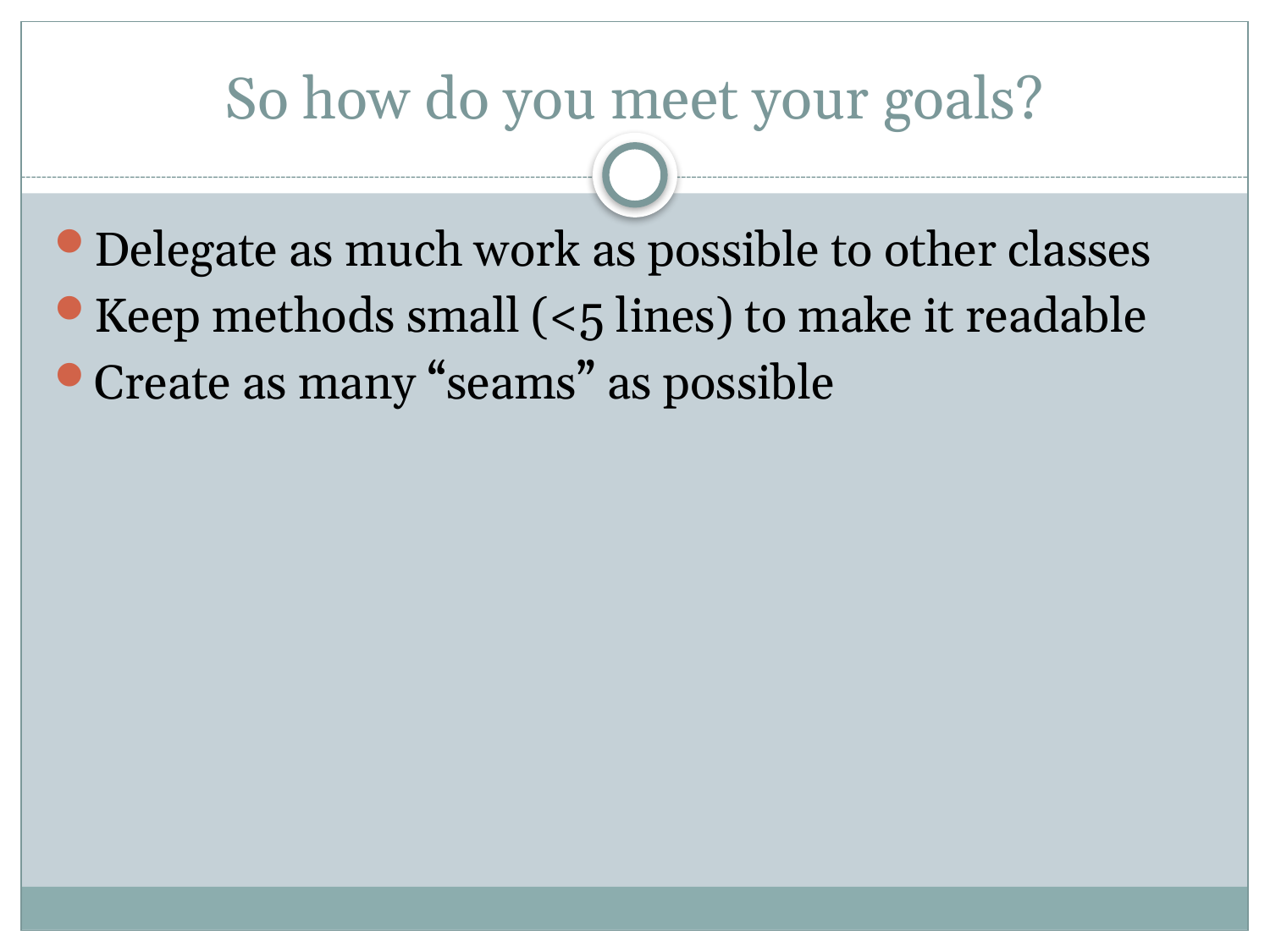

# So how do you meet your goals?
Delegate as much work as possible to other classes
Keep methods small (<5 lines) to make it readable
Create as many “seams” as possible